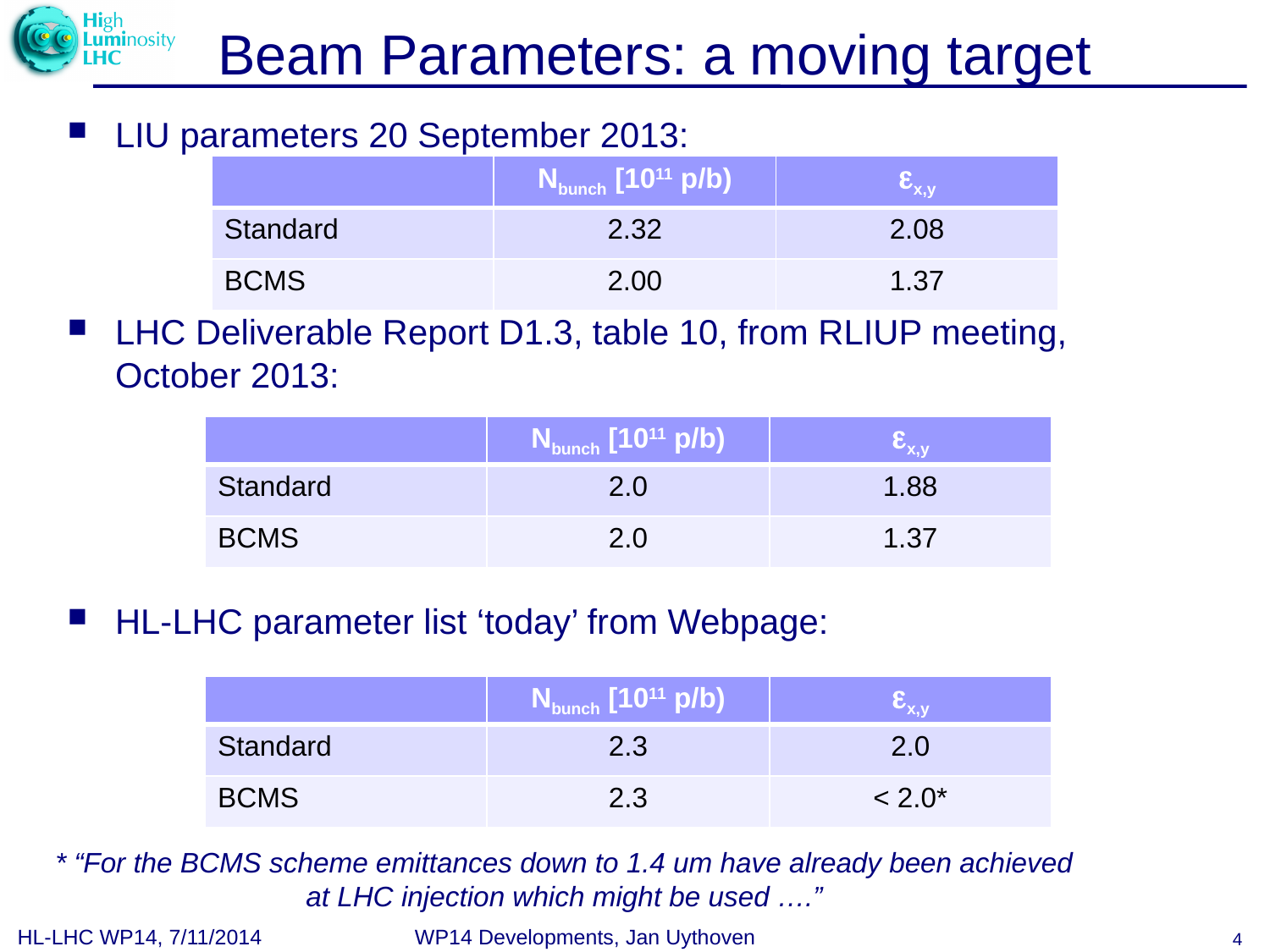

# Beam Parameters: a moving target
LIU parameters 20 September 2013:

LHC Deliverable Report D1.3, table 10, from RLIUP meeting, October 2013:

HL-LHC parameter list ‘today’ from Webpage:

|  | Nbunch [1011 p/b) | εx,y |
| --- | --- | --- |
| Standard | 2.32 | 2.08 |
| BCMS | 2.00 | 1.37 |
|  | Nbunch [1011 p/b) | εx,y |
| --- | --- | --- |
| Standard | 2.0 | 1.88 |
| BCMS | 2.0 | 1.37 |
|  | Nbunch [1011 p/b) | εx,y |
| --- | --- | --- |
| Standard | 2.3 | 2.0 |
| BCMS | 2.3 | < 2.0\* |
* “For the BCMS scheme emittances down to 1.4 um have already been achieved at LHC injection which might be used ….”
HL-LHC WP14, 7/11/2014
WP14 Developments, Jan Uythoven
4